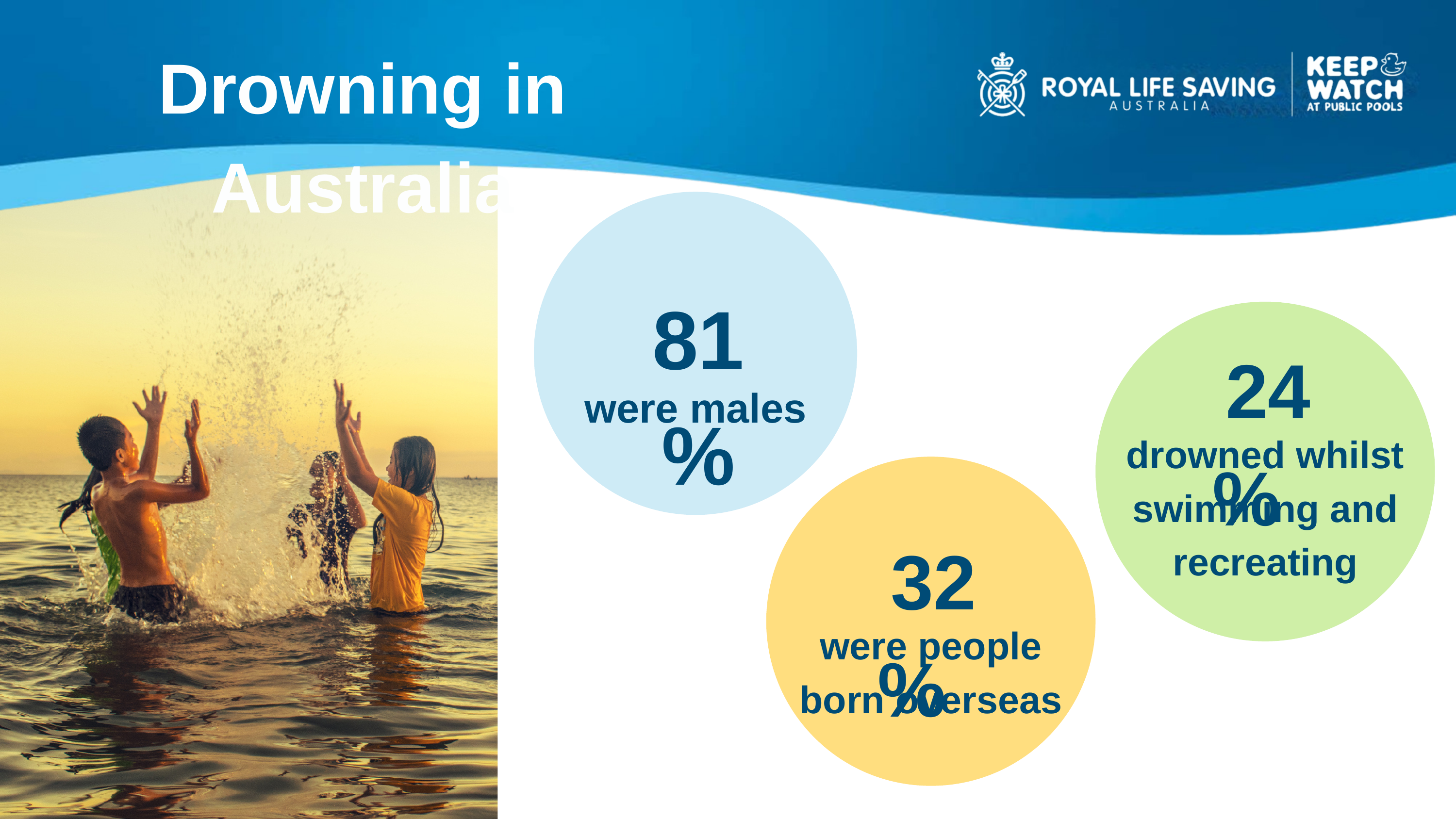

Drowning in Australia

81%
were males

24%
drowned whilst swimming and recreating

32%
were people born overseas